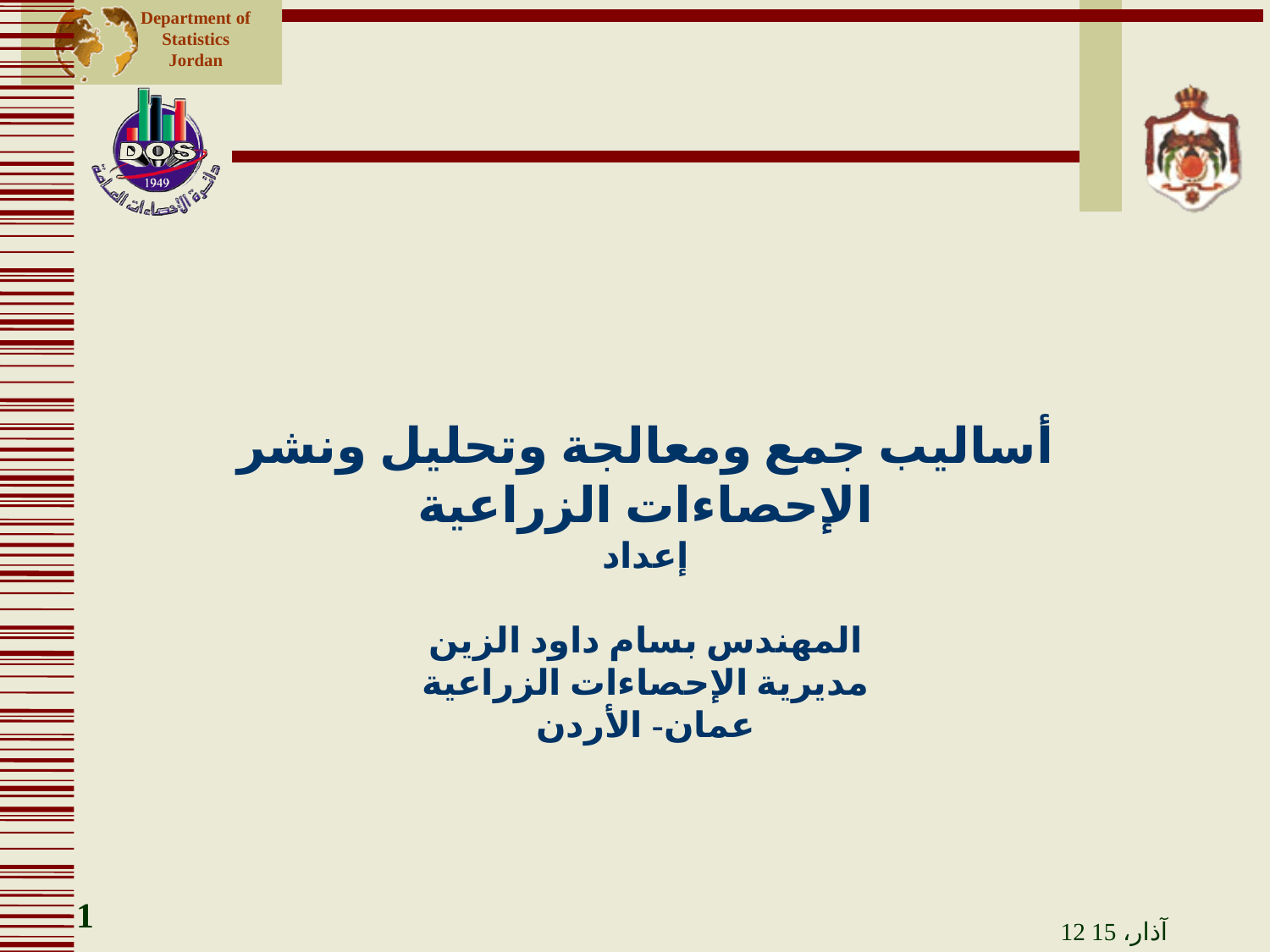

أساليب جمع ومعالجة وتحليل ونشر الإحصاءات الزراعية
إعداد

المهندس بسام داود الزين
مديرية الإحصاءات الزراعية
عمان- الأردن
1
12 آذار، 15